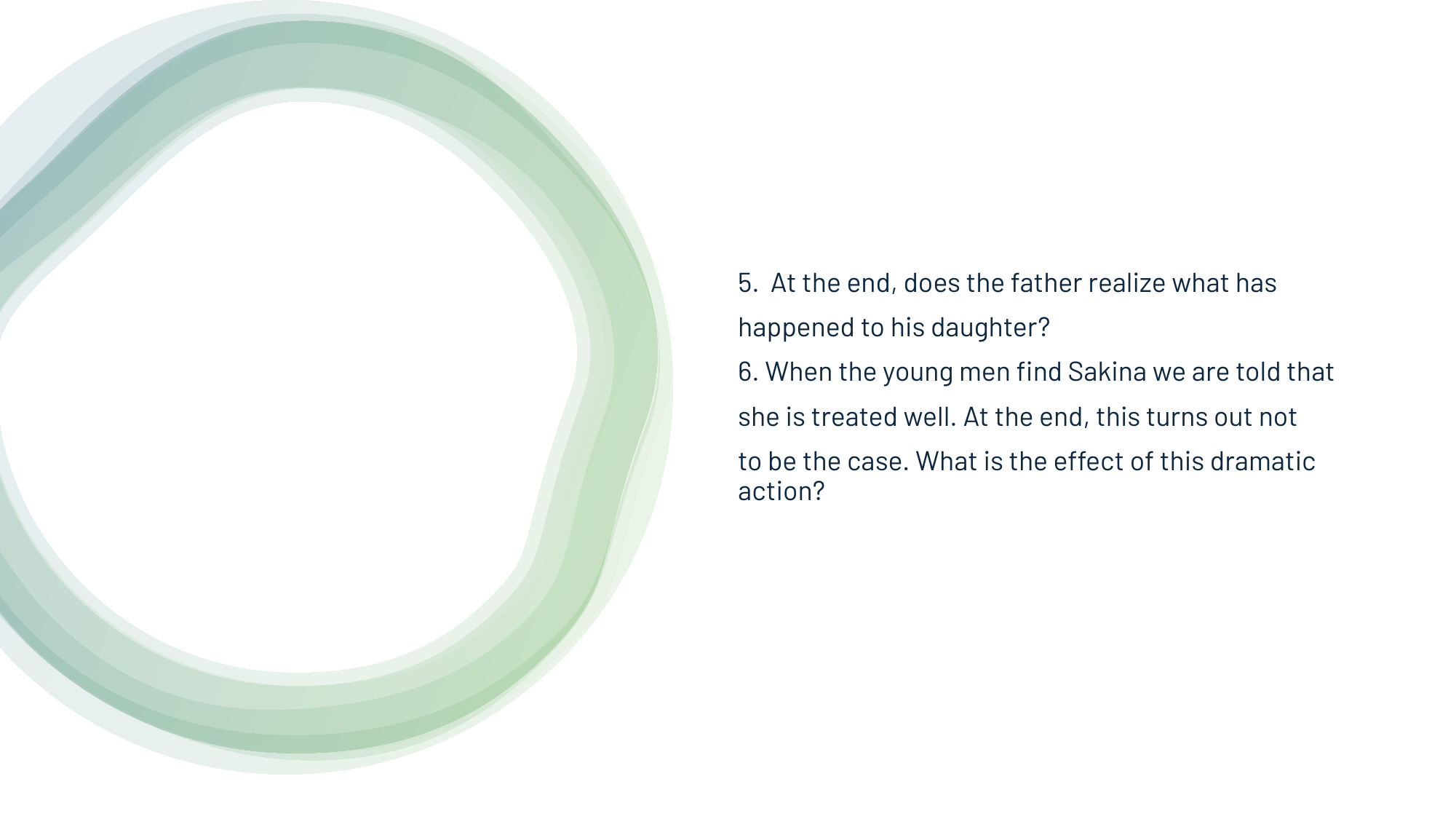

5.  At the end, does the father realize what has
happened to his daughter?
6. When the young men find Sakina we are told that
she is treated well. At the end, this turns out not
to be the case. What is the effect of this dramatic action?

#